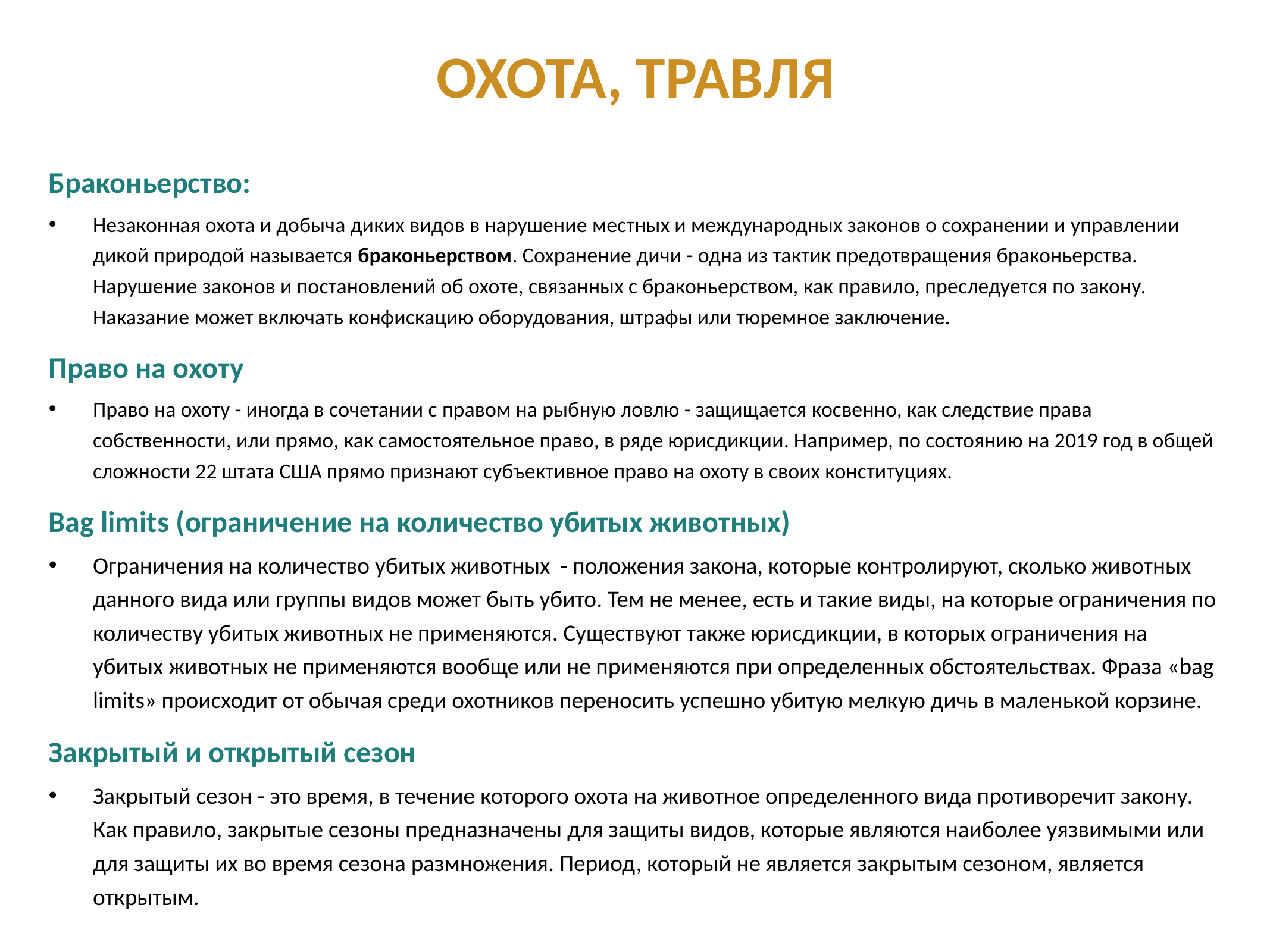

# Охота, травля
Браконьерство:
Незаконная охота и добыча диких видов в нарушение местных и международных законов о сохранении и управлении дикой природой называется браконьерством. Сохранение дичи - одна из тактик предотвращения браконьерства. Нарушение законов и постановлений об охоте, связанных с браконьерством, как правило, преследуется по закону. Наказание может включать конфискацию оборудования, штрафы или тюремное заключение.
Право на охоту
Право на охоту - иногда в сочетании с правом на рыбную ловлю - защищается косвенно, как следствие права собственности, или прямо, как самостоятельное право, в ряде юрисдикции. Например, по состоянию на 2019 год в общей сложности 22 штата США прямо признают субъективное право на охоту в своих конституциях.
Bag limits (ограничение на количество убитых животных)
Ограничения на количество убитых животных  - положения закона, которые контролируют, сколько животных данного вида или группы видов может быть убито. Тем не менее, есть и такие виды, на которые ограничения по количеству убитых животных не применяются. Существуют также юрисдикции, в которых ограничения на убитых животных не применяются вообще или не применяются при определенных обстоятельствах. Фраза «bag limits» происходит от обычая среди охотников переносить успешно убитую мелкую дичь в маленькой корзине.
Закрытый и открытый сезон
Закрытый сезон - это время, в течение которого охота на животное определенного вида противоречит закону. Как правило, закрытые сезоны предназначены для защиты видов, которые являются наиболее уязвимыми или для защиты их во время сезона размножения. Период, который не является закрытым сезоном, является открытым.